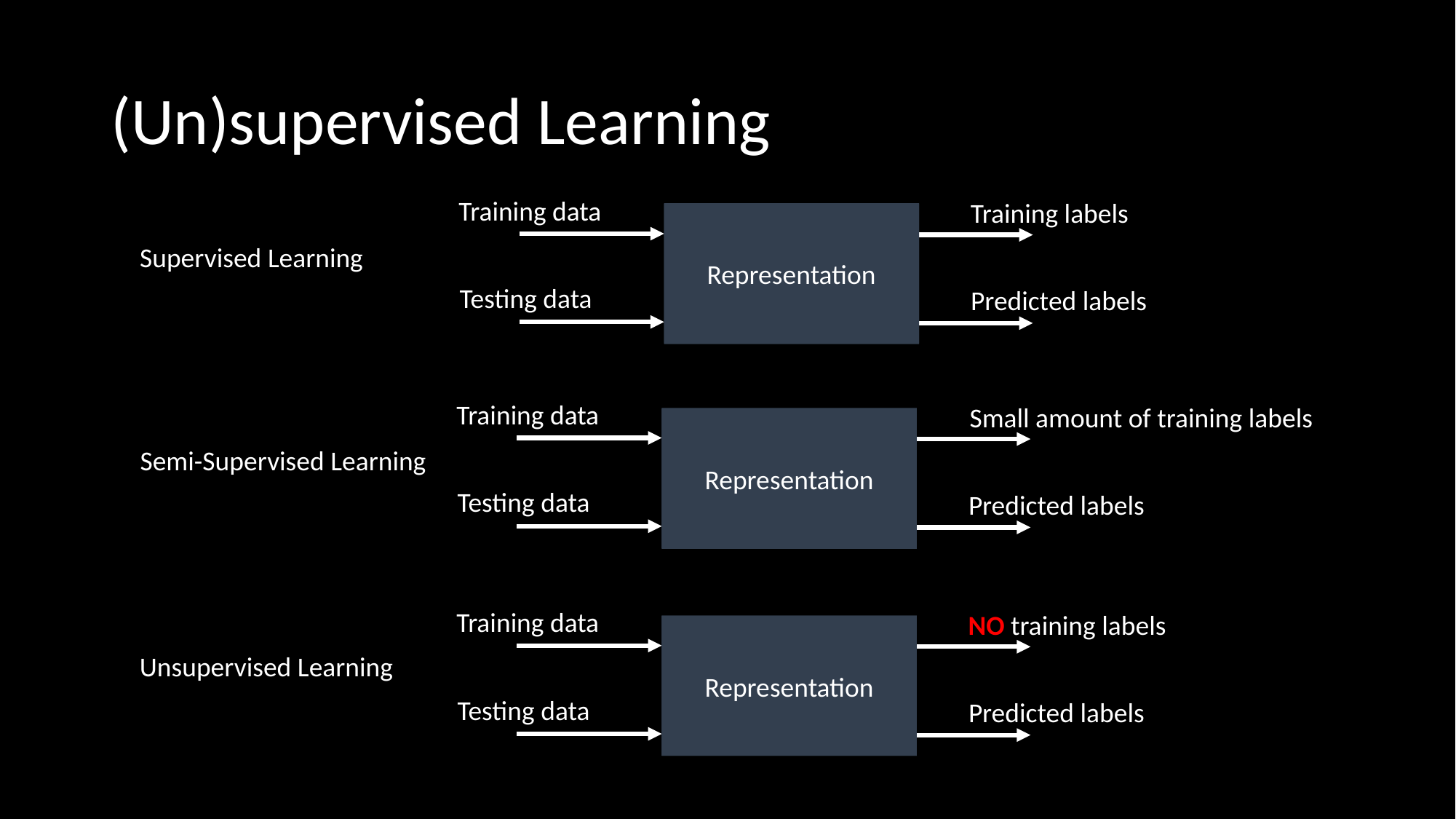

# (Un)supervised Learning
Training data
Training labels
Representation
Magic box
Supervised Learning
Testing data
Predicted labels
Training data
Small amount of training labels
Magic box
Representation
Semi-Supervised Learning
Testing data
Predicted labels
Training data
NO training labels
Magic box
Representation
Unsupervised Learning
Testing data
Predicted labels